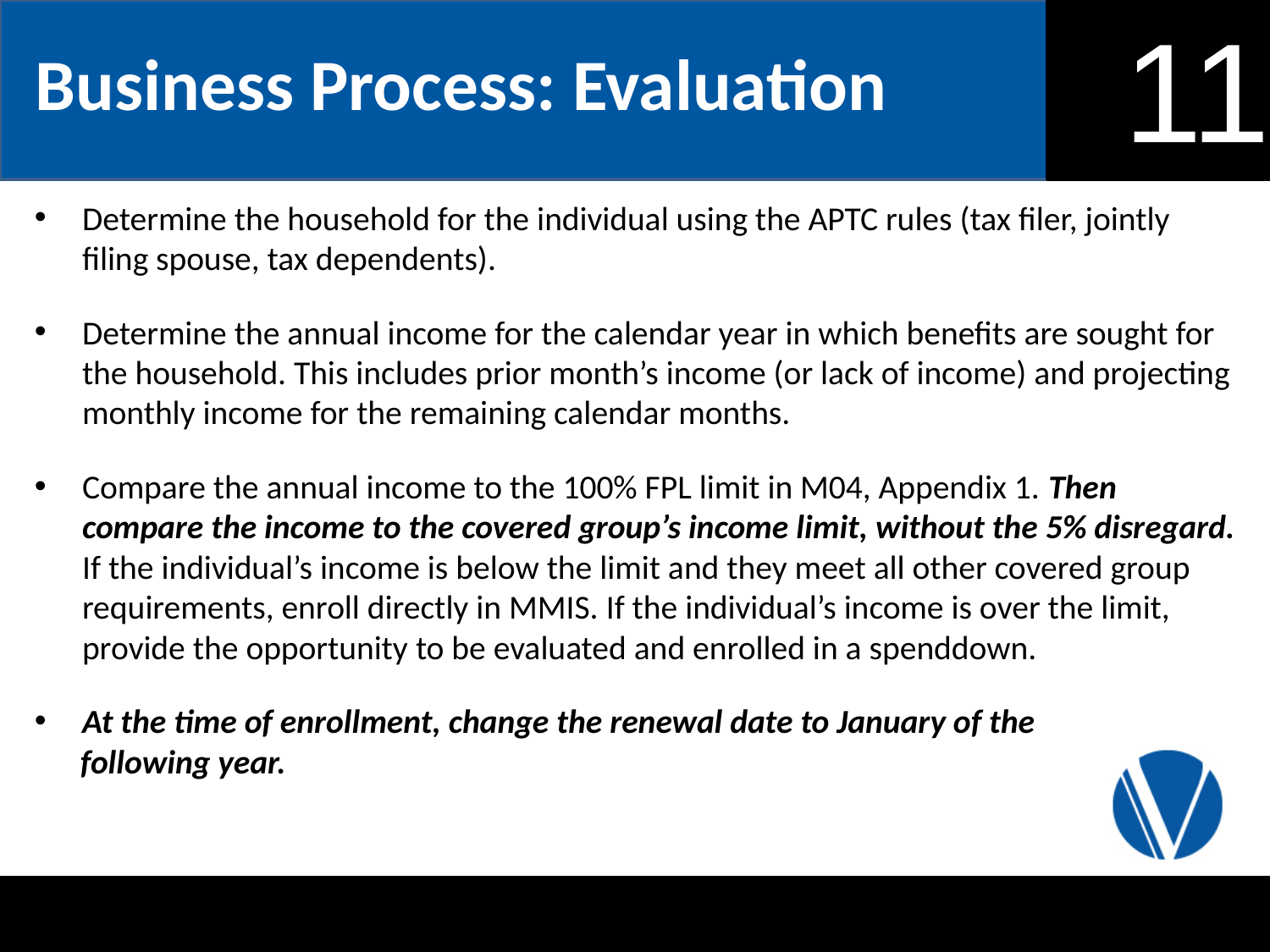

Business Process: Evaluation
Determine the household for the individual using the APTC rules (tax filer, jointly filing spouse, tax dependents).

Determine the annual income for the calendar year in which benefits are sought for the household. This includes prior month’s income (or lack of income) and projecting monthly income for the remaining calendar months.

Compare the annual income to the 100% FPL limit in M04, Appendix 1. Then compare the income to the covered group’s income limit, without the 5% disregard. If the individual’s income is below the limit and they meet all other covered group requirements, enroll directly in MMIS. If the individual’s income is over the limit, provide the opportunity to be evaluated and enrolled in a spenddown.

At the time of enrollment, change the renewal date to January of the
      following year.